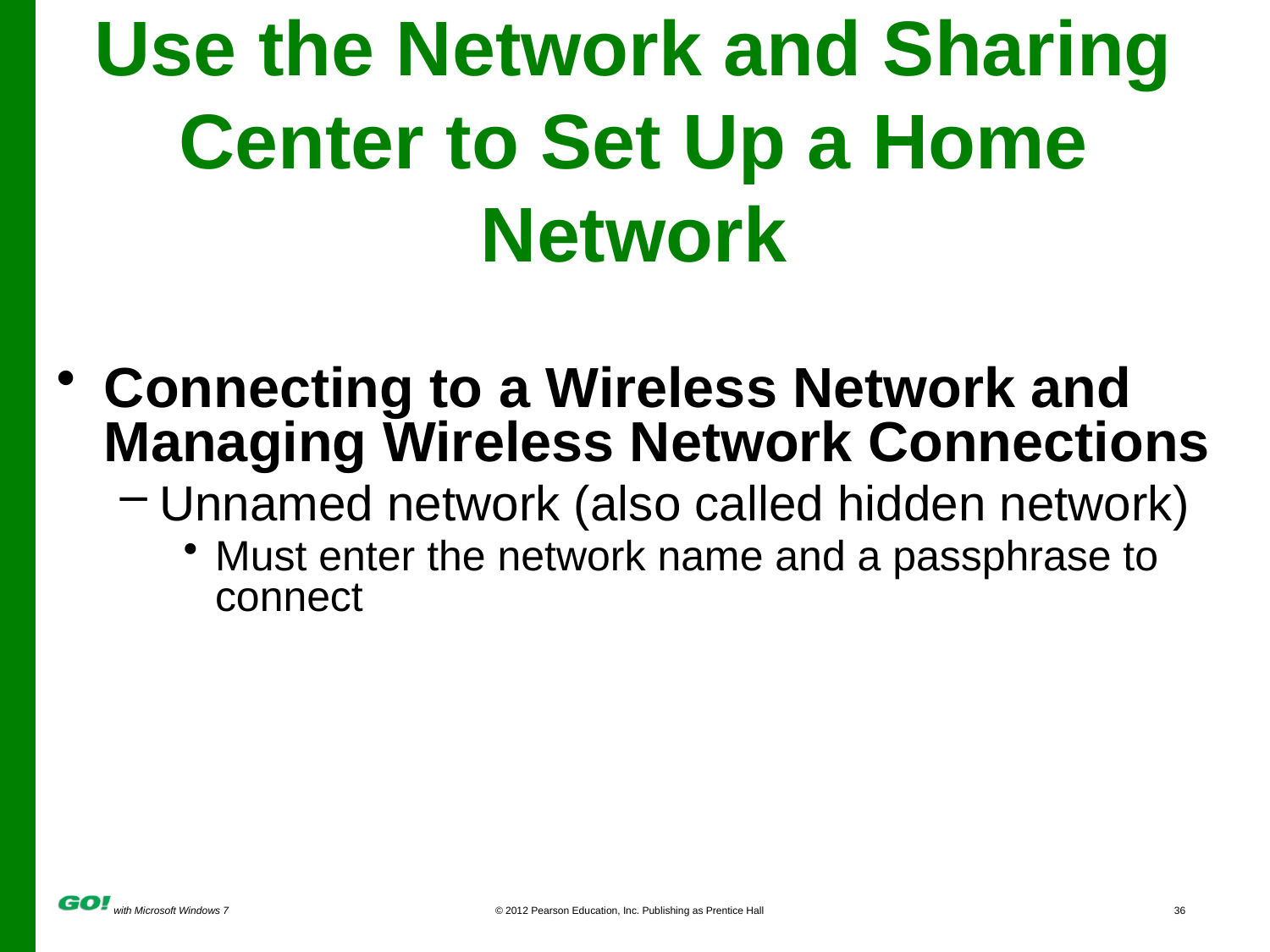

# Use the Network and Sharing Center to Set Up a Home Network
Connecting to a Wireless Network and Managing Wireless Network Connections
Unnamed network (also called hidden network)
Must enter the network name and a passphrase to connect